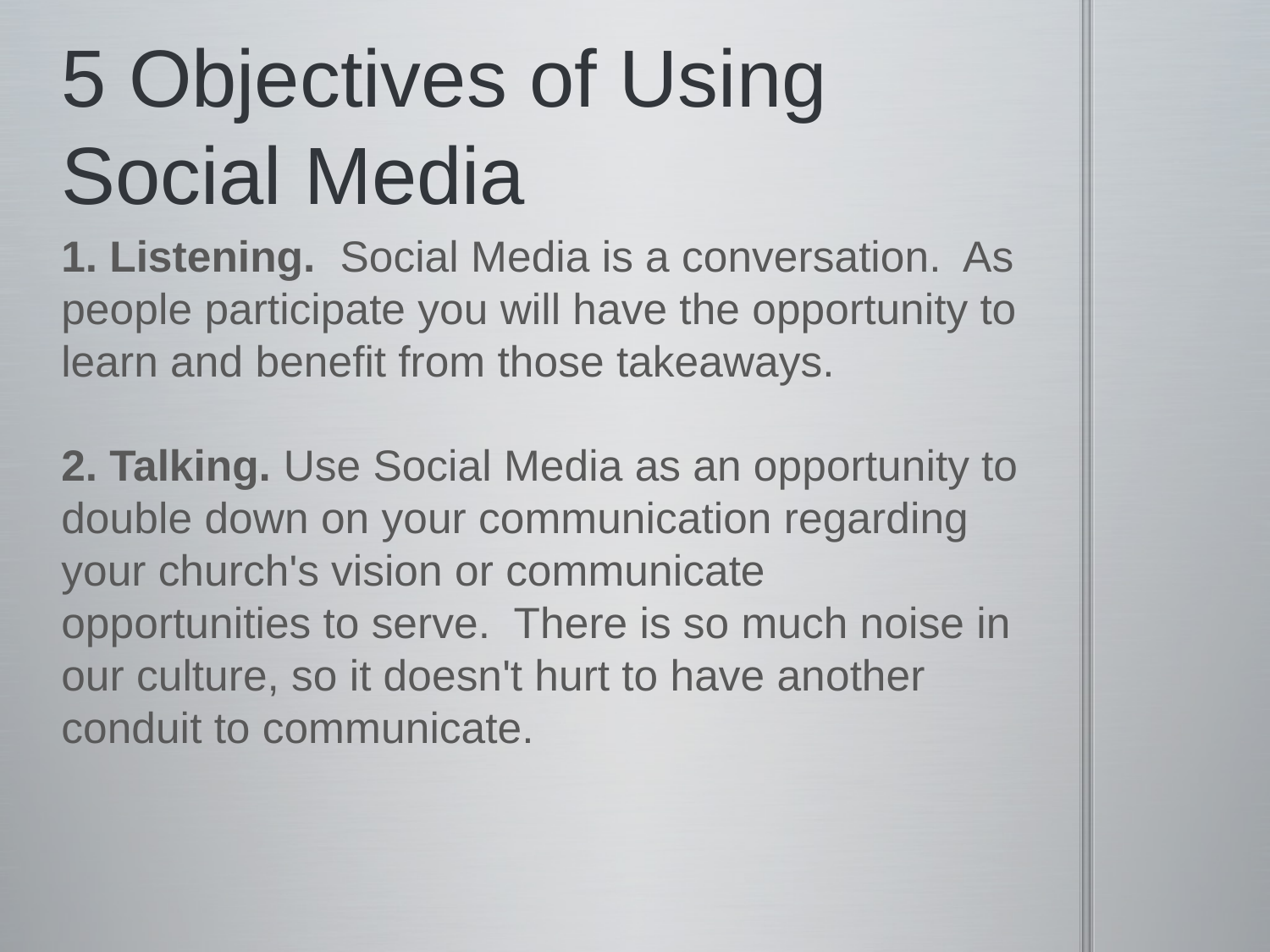

# 5 Objectives of Using Social Media
1. Listening.  Social Media is a conversation.  As people participate you will have the opportunity to learn and benefit from those takeaways. 
2. Talking. Use Social Media as an opportunity to double down on your communication regarding your church's vision or communicate opportunities to serve.  There is so much noise in our culture, so it doesn't hurt to have another conduit to communicate.